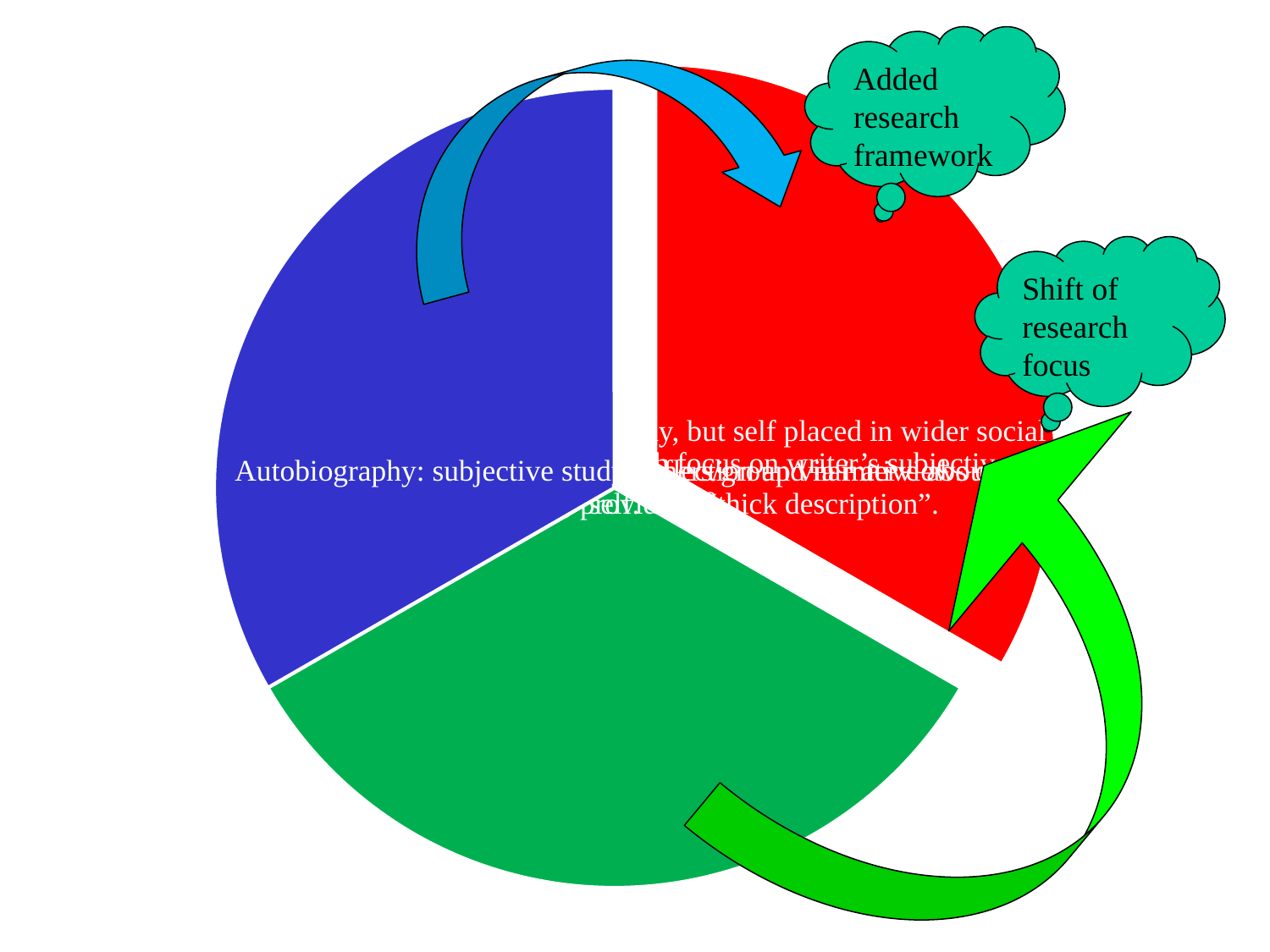

Auto-ethnography: autobiography, but self placed in wider social context; ethnography, but with focus on writer’s subjective experience.
Ethnography: ‘objective’ study of others/group via interviews or participant observation, providing “thick description”.
Autobiography: subjective study, reflection and narrative about self.
Added research framework

Shift of research focus